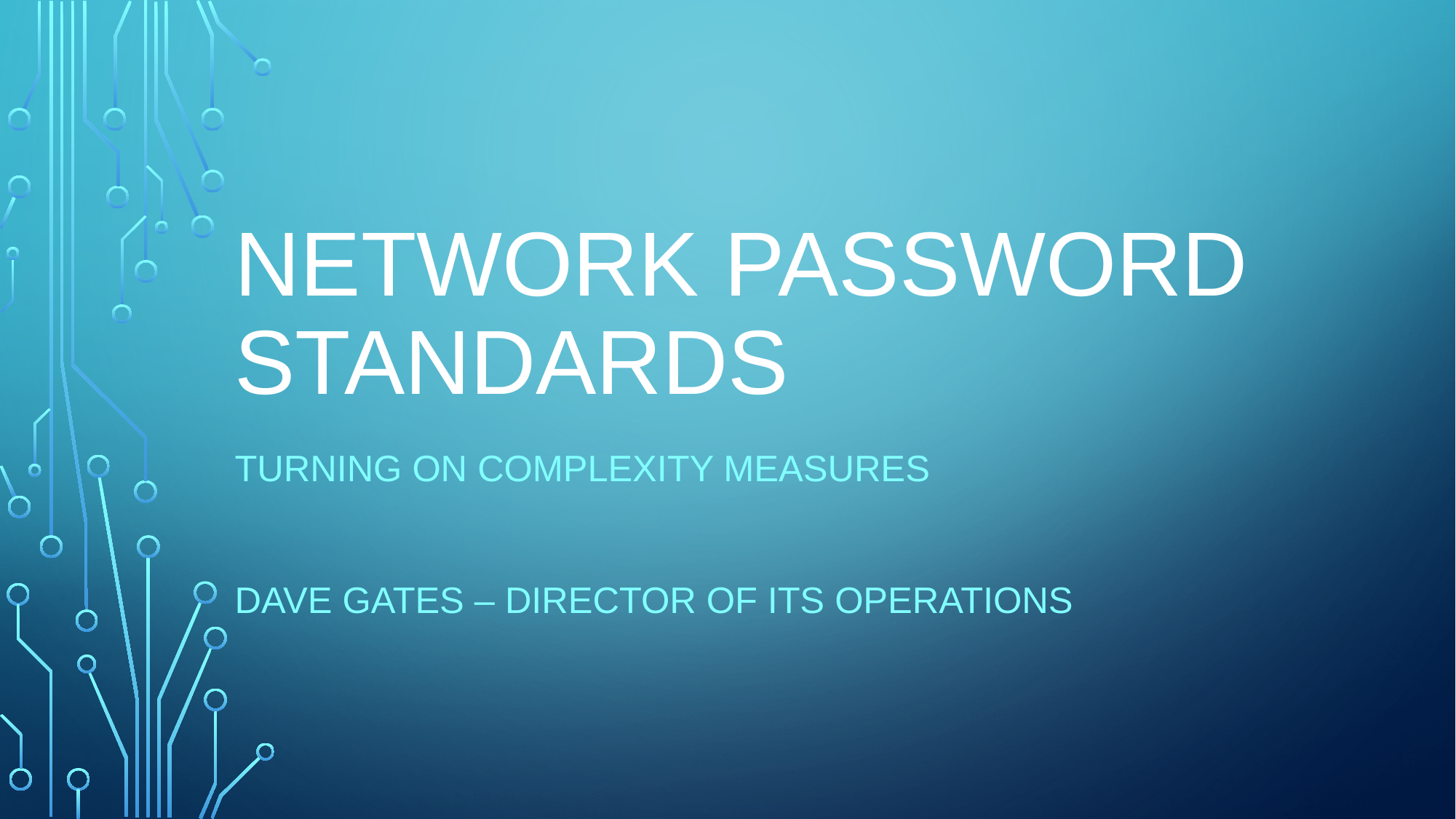

# Network Password Standards
Turning on complexity measures

Dave Gates – Director of ITS Operations